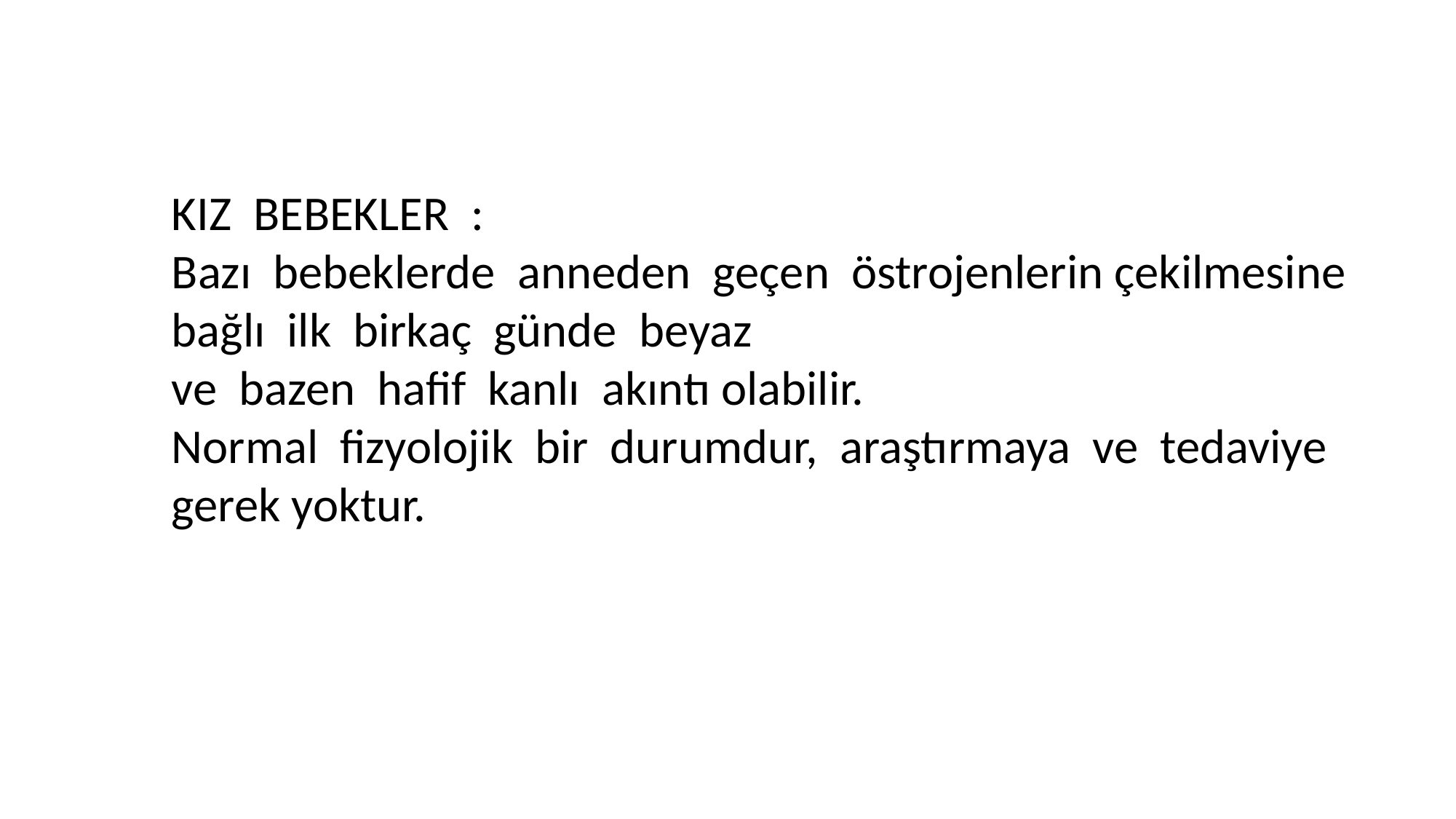

KIZ  BEBEKLER  :
Bazı  bebeklerde  anneden  geçen  östrojenlerin çekilmesine  bağlı  ilk  birkaç  günde  beyaz
ve  bazen  hafif  kanlı  akıntı olabilir. 
Normal  fizyolojik  bir  durumdur,  araştırmaya  ve  tedaviye
gerek yoktur.